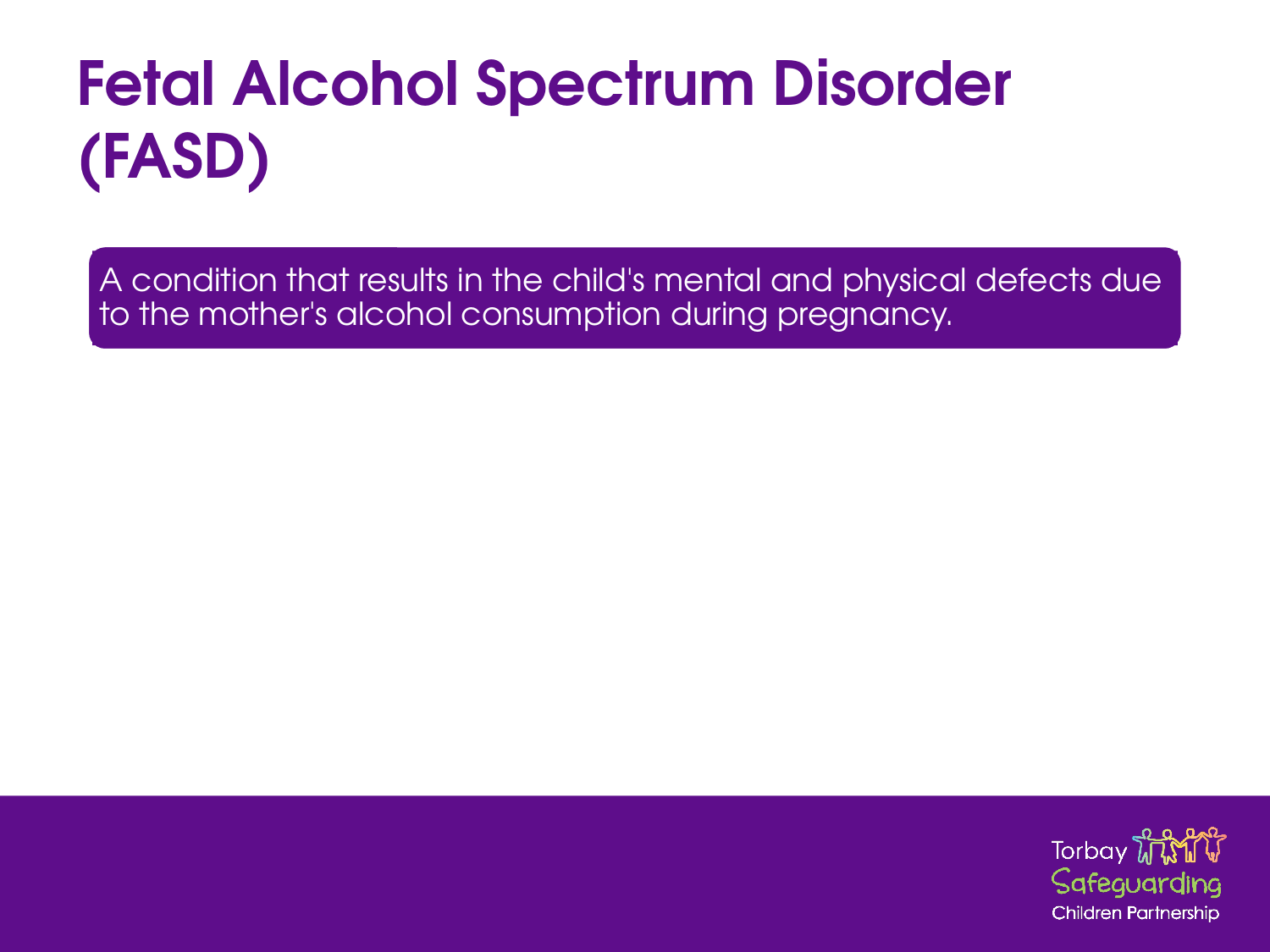

# Fetal Alcohol Spectrum Disorder (FASD)

A condition that results in the child's mental and physical defects due to the mother's alcohol consumption during pregnancy.